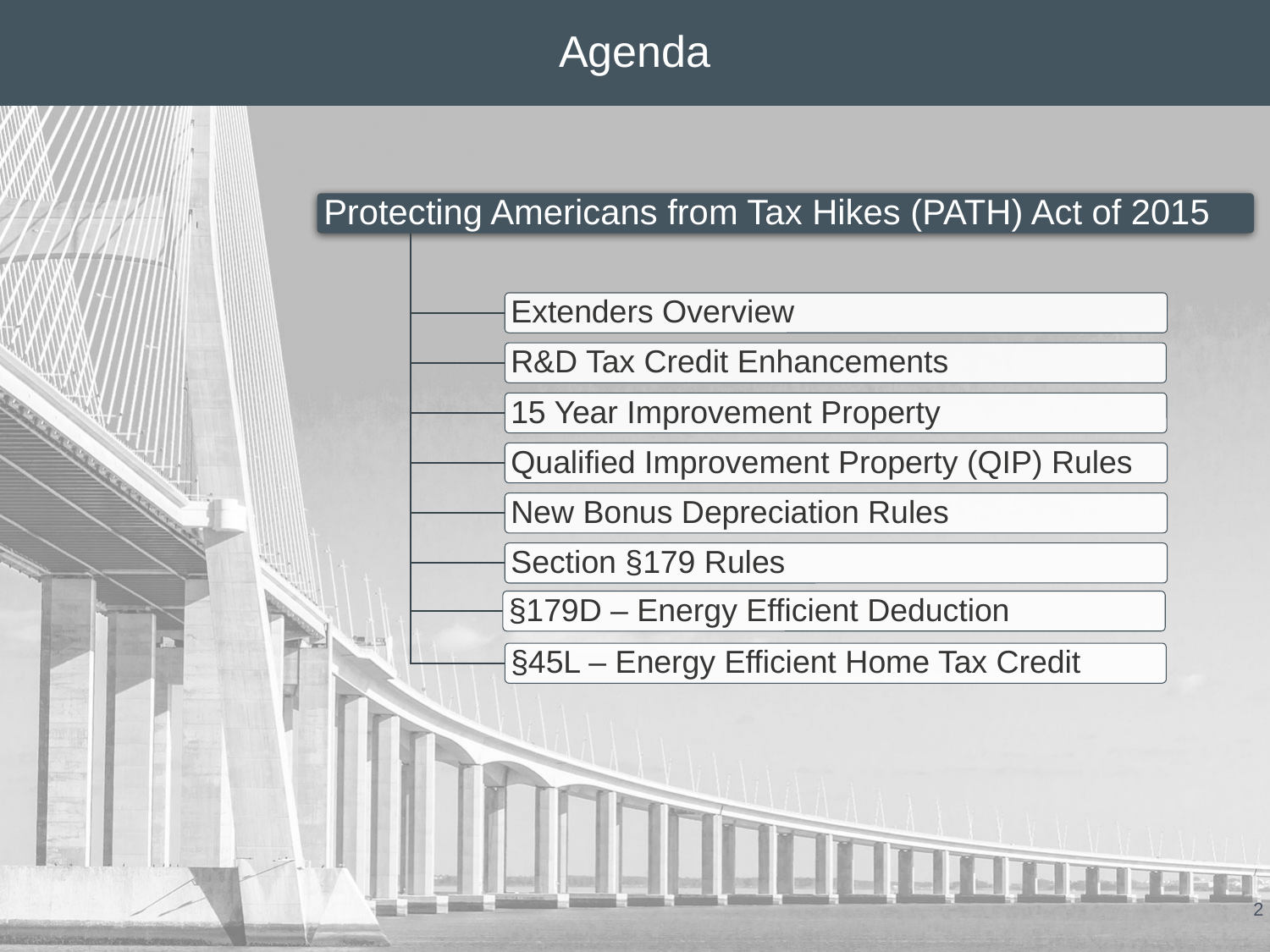

Agenda
Protecting Americans from Tax Hikes (PATH) Act of 2015
Extenders Overview
R&D Tax Credit Enhancements
15 Year Improvement Property
Qualified Improvement Property (QIP) Rules
New Bonus Depreciation Rules
Section §179 Rules
§179D – Energy Efficient Deduction
§45L – Energy Efficient Home Tax Credit
2